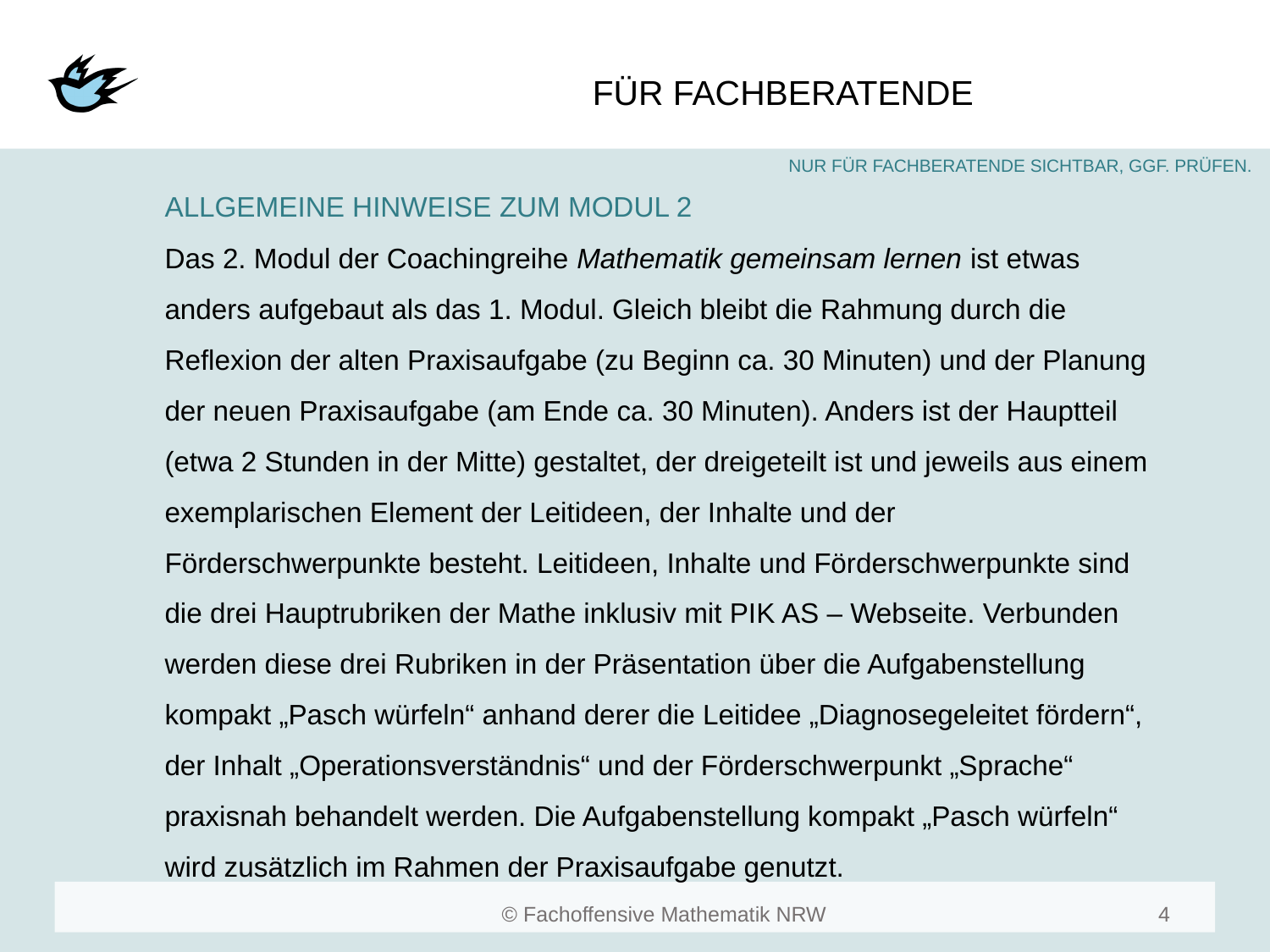

#
ALLGEMEINE HINWEISE ZUM MODUL 2
Das 2. Modul der Coachingreihe Mathematik gemeinsam lernen ist etwas anders aufgebaut als das 1. Modul. Gleich bleibt die Rahmung durch die Reflexion der alten Praxisaufgabe (zu Beginn ca. 30 Minuten) und der Planung der neuen Praxisaufgabe (am Ende ca. 30 Minuten). Anders ist der Hauptteil (etwa 2 Stunden in der Mitte) gestaltet, der dreigeteilt ist und jeweils aus einem exemplarischen Element der Leitideen, der Inhalte und der Förderschwerpunkte besteht. Leitideen, Inhalte und Förderschwerpunkte sind die drei Hauptrubriken der Mathe inklusiv mit PIK AS – Webseite. Verbunden werden diese drei Rubriken in der Präsentation über die Aufgabenstellung kompakt „Pasch würfeln“ anhand derer die Leitidee „Diagnosegeleitet fördern“, der Inhalt „Operationsverständnis“ und der Förderschwerpunkt „Sprache“ praxisnah behandelt werden. Die Aufgabenstellung kompakt „Pasch würfeln“ wird zusätzlich im Rahmen der Praxisaufgabe genutzt.
4